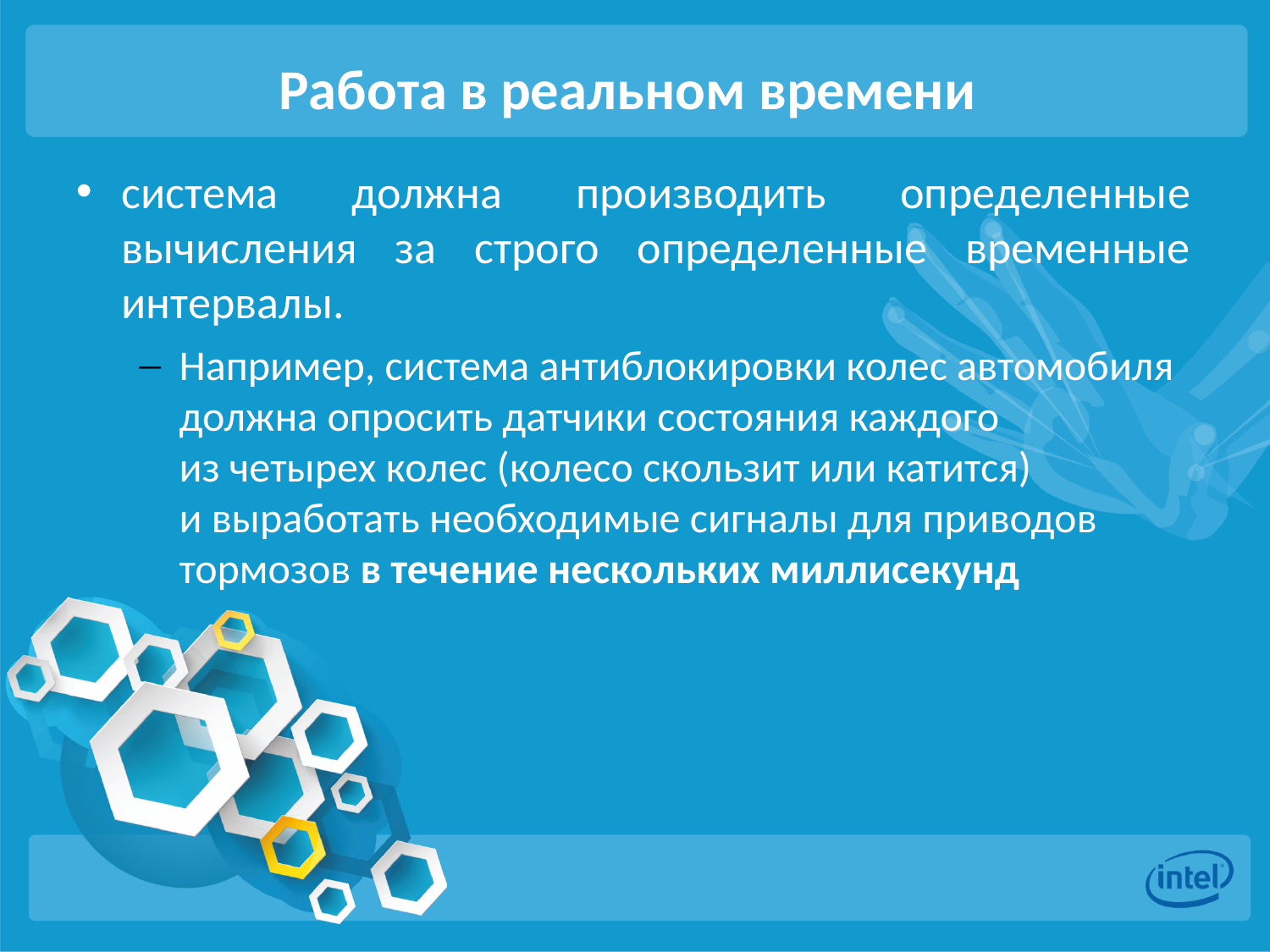

# Работа в реальном времени
система должна производить определенные вычисления за строго определенные временные интервалы.
Например, система антиблокировки колес автомобиля должна опросить датчики состояния каждого
из четырех колес (колесо скользит или катится)
и выработать необходимые сигналы для приводов тормозов в течение нескольких миллисекунд